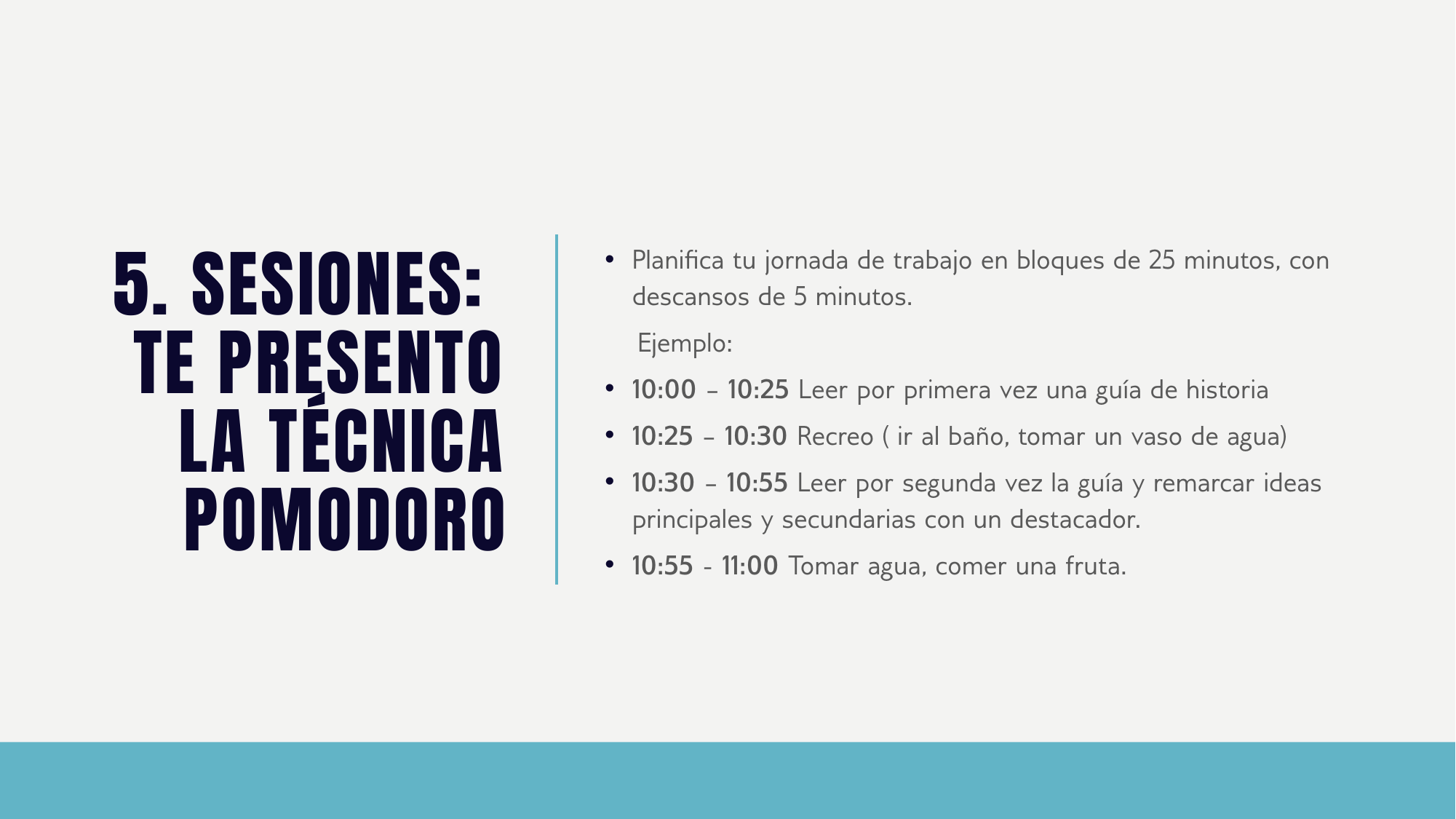

# 5. sesiones: te presento la técnica pomodoro
Planifica tu jornada de trabajo en bloques de 25 minutos, con descansos de 5 minutos.
    Ejemplo:
10:00 – 10:25 Leer por primera vez una guía de historia
10:25 – 10:30 Recreo ( ir al baño, tomar un vaso de agua)
10:30 – 10:55 Leer por segunda vez la guía y remarcar ideas principales y secundarias con un destacador.
10:55 - 11:00 Tomar agua, comer una fruta.